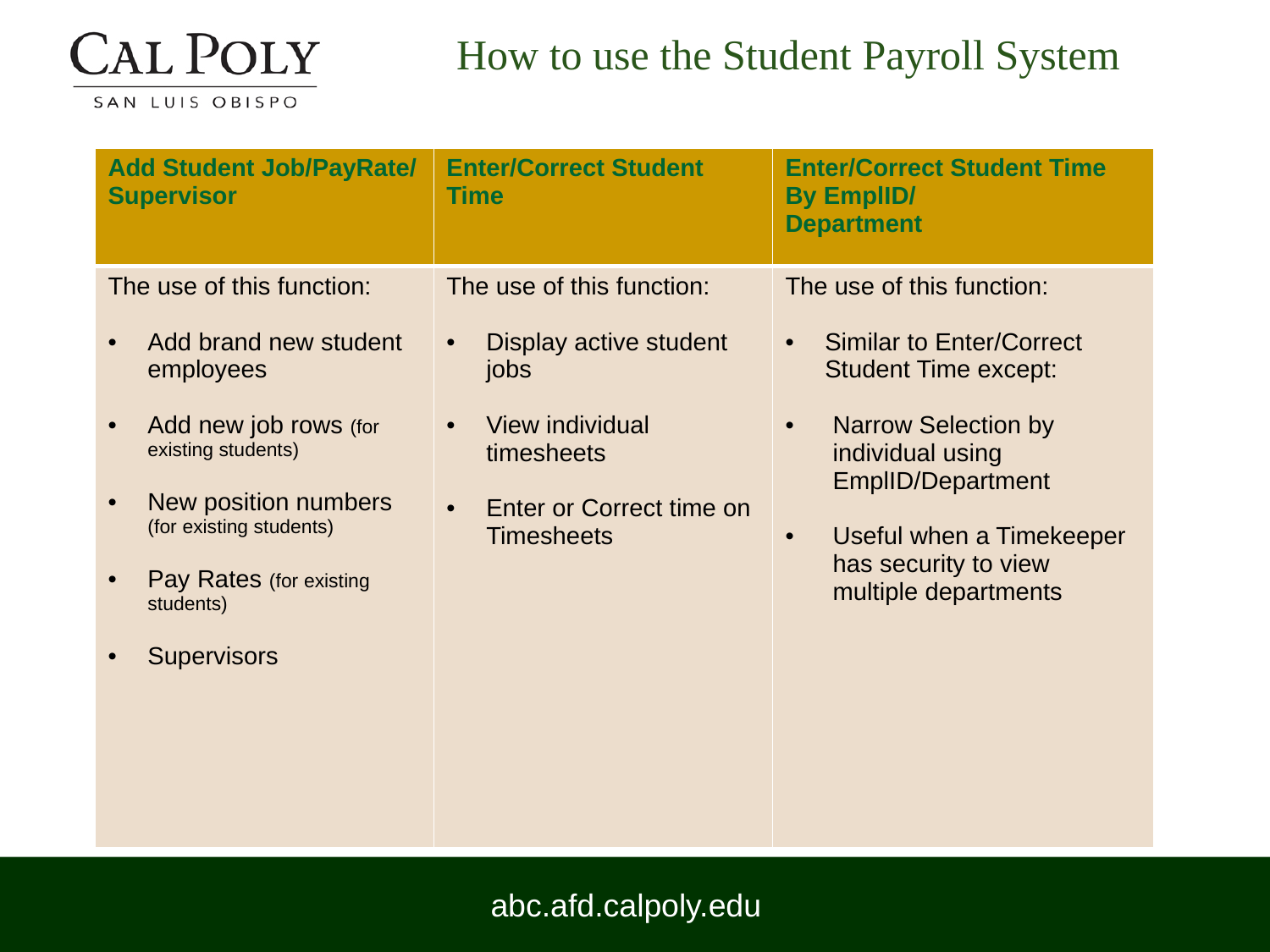

# How to use the Student Payroll System
| Add Student Job/PayRate/ Supervisor | Enter/Correct Student Time | Enter/Correct Student Time By EmplID/ Department |
| --- | --- | --- |
| The use of this function: Add brand new student employees Add new job rows (for existing students) New position numbers (for existing students) Pay Rates (for existing students) Supervisors | The use of this function: Display active student jobs View individual timesheets Enter or Correct time on Timesheets | The use of this function: Similar to Enter/Correct Student Time except: Narrow Selection by individual using EmplID/Department Useful when a Timekeeper has security to view multiple departments |